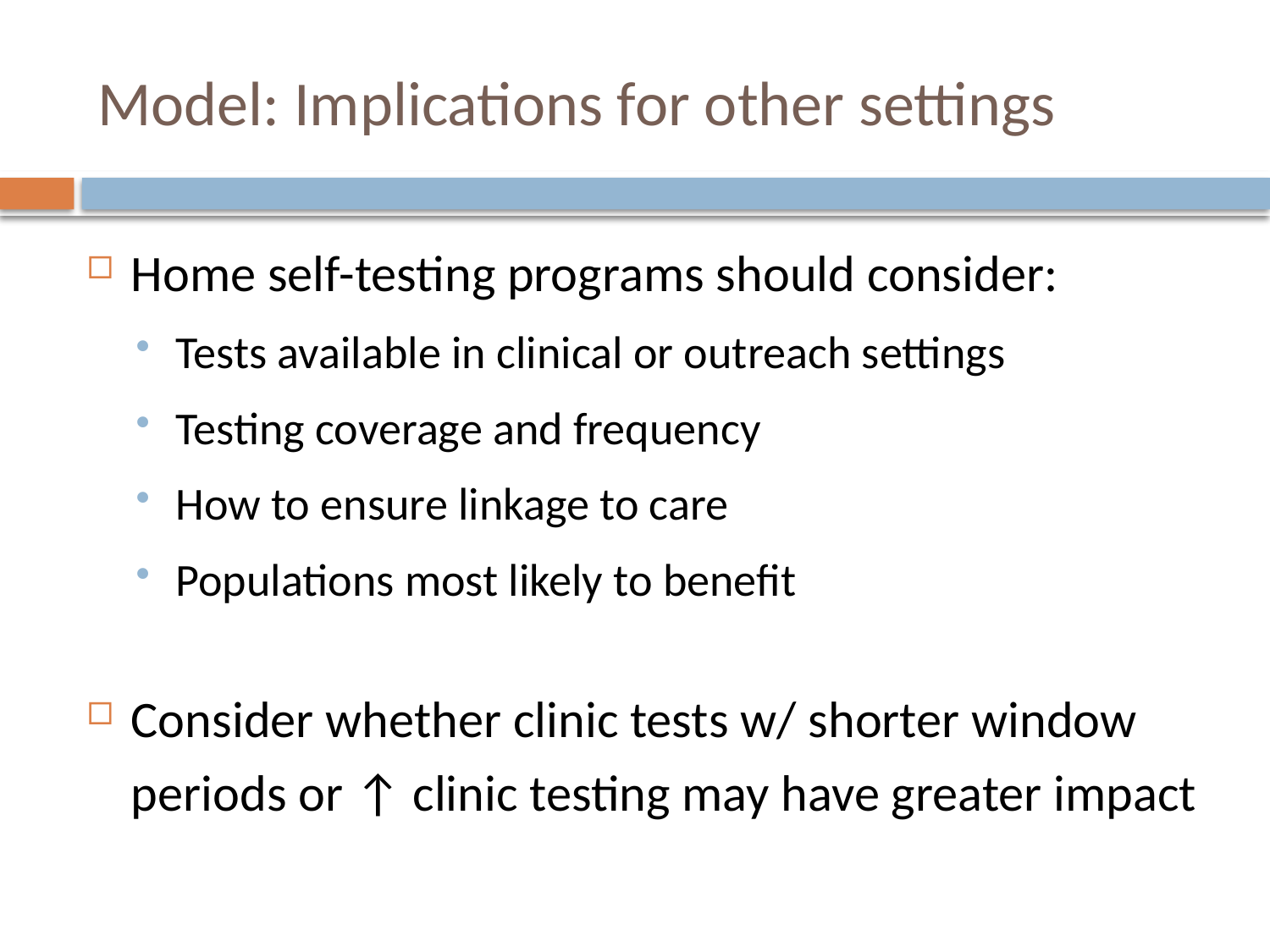

# Model: Implications for other settings
Home self-testing programs should consider:
Tests available in clinical or outreach settings
Testing coverage and frequency
How to ensure linkage to care
Populations most likely to benefit

Consider whether clinic tests w/ shorter window periods or ↑ clinic testing may have greater impact